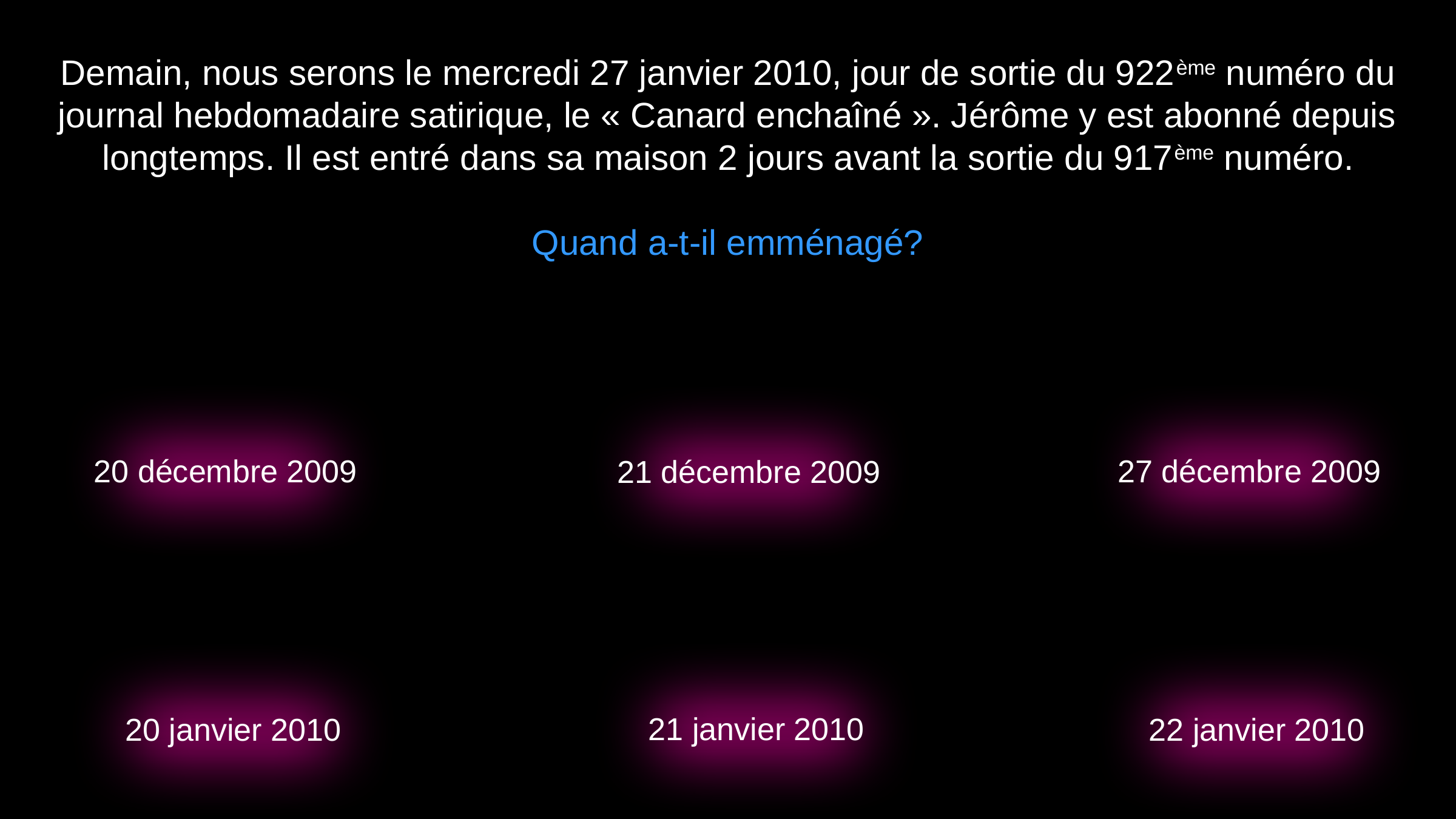

Demain, nous serons le mercredi 27 janvier 2010, jour de sortie du 922ème numéro du journal hebdomadaire satirique, le « Canard enchaîné ». Jérôme y est abonné depuis longtemps. Il est entré dans sa maison 2 jours avant la sortie du 917ème numéro.

Quand a-t-il emménagé?
27 décembre 2009
20 décembre 2009
21 décembre 2009
21 janvier 2010
22 janvier 2010
20 janvier 2010